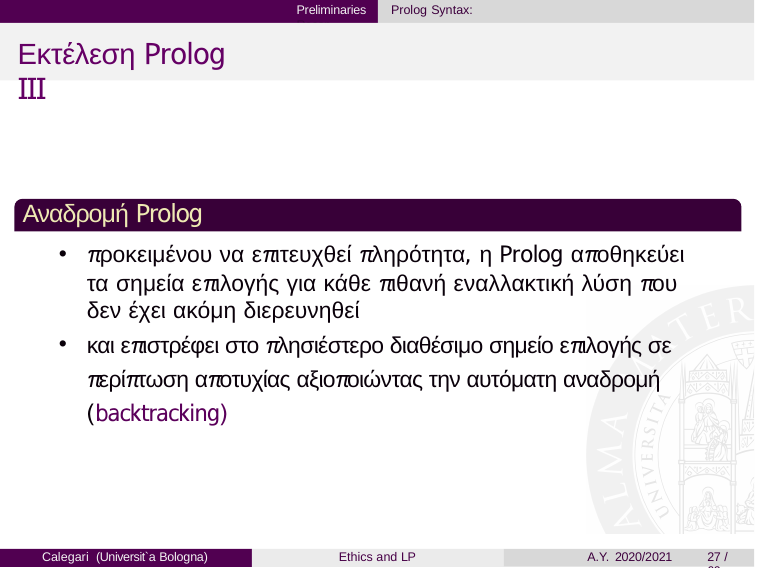

Preliminaries	Prolog Syntax: Recap

# Εκτέλεση Prolog III

Αναδρομή Prolog
προκειμένου να επιτευχθεί πληρότητα, η Prolog αποθηκεύει τα σημεία επιλογής για κάθε πιθανή εναλλακτική λύση που δεν έχει ακόμη διερευνηθεί
και επιστρέφει στο πλησιέστερο διαθέσιμο σημείο επιλογής σε περίπτωση αποτυχίας αξιοποιώντας την αυτόματη αναδρομή (backtracking)

Calegari (Universit`a Bologna)
Ethics and LP
A.Y. 2020/2021
27 / 69